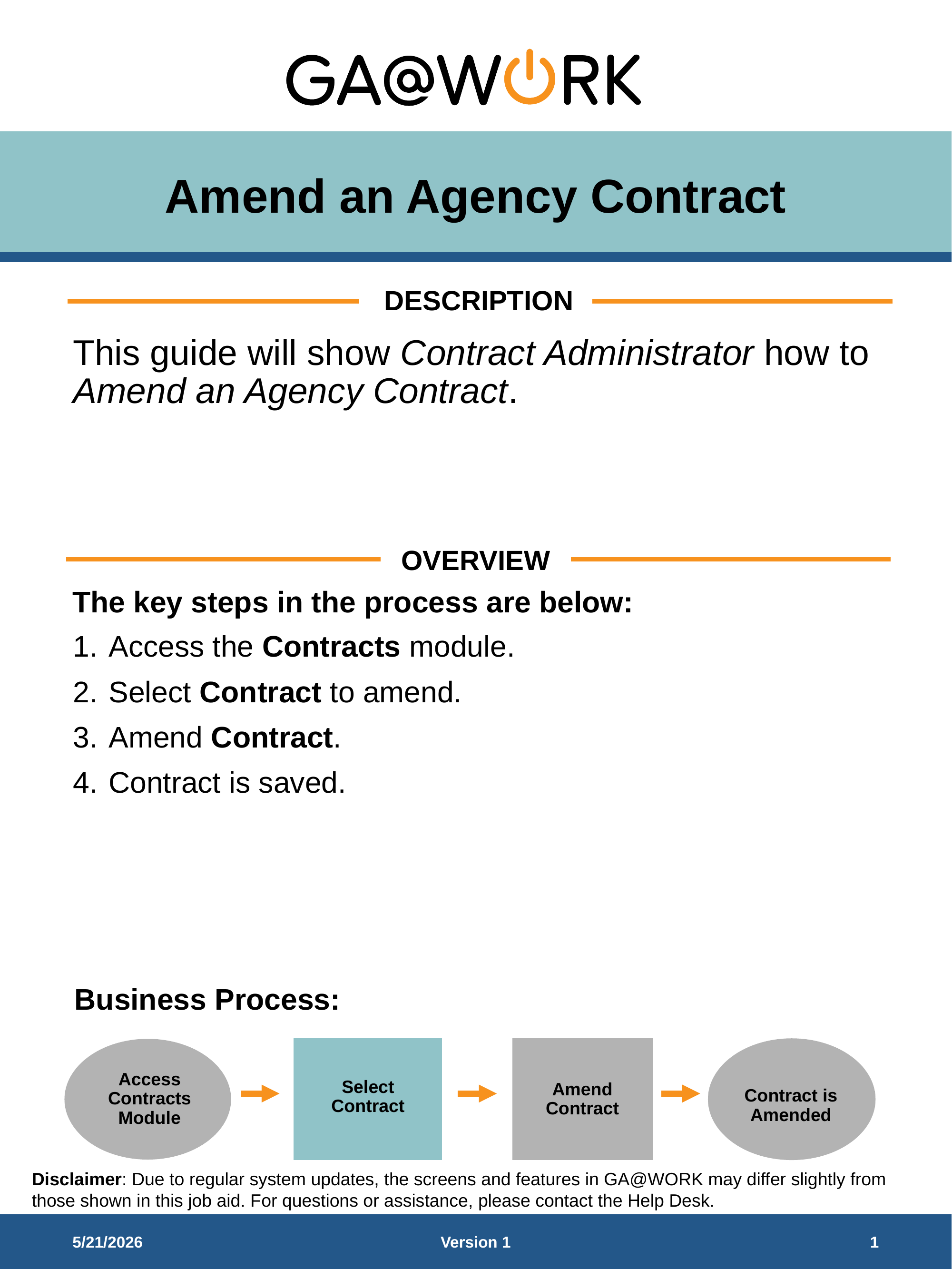

# Amend an Agency Contract
DESCRIPTION
This guide will show Contract Administrator how to Amend an Agency Contract.
OVERVIEW
The key steps in the process are below:
Access the Contracts module.
Select Contract to amend.
Amend Contract.
Contract is saved.

Business Process:
Access Contracts Module
Amend Contract
Contract is Amended
Select Contract

5/21/2026
Version 1
1